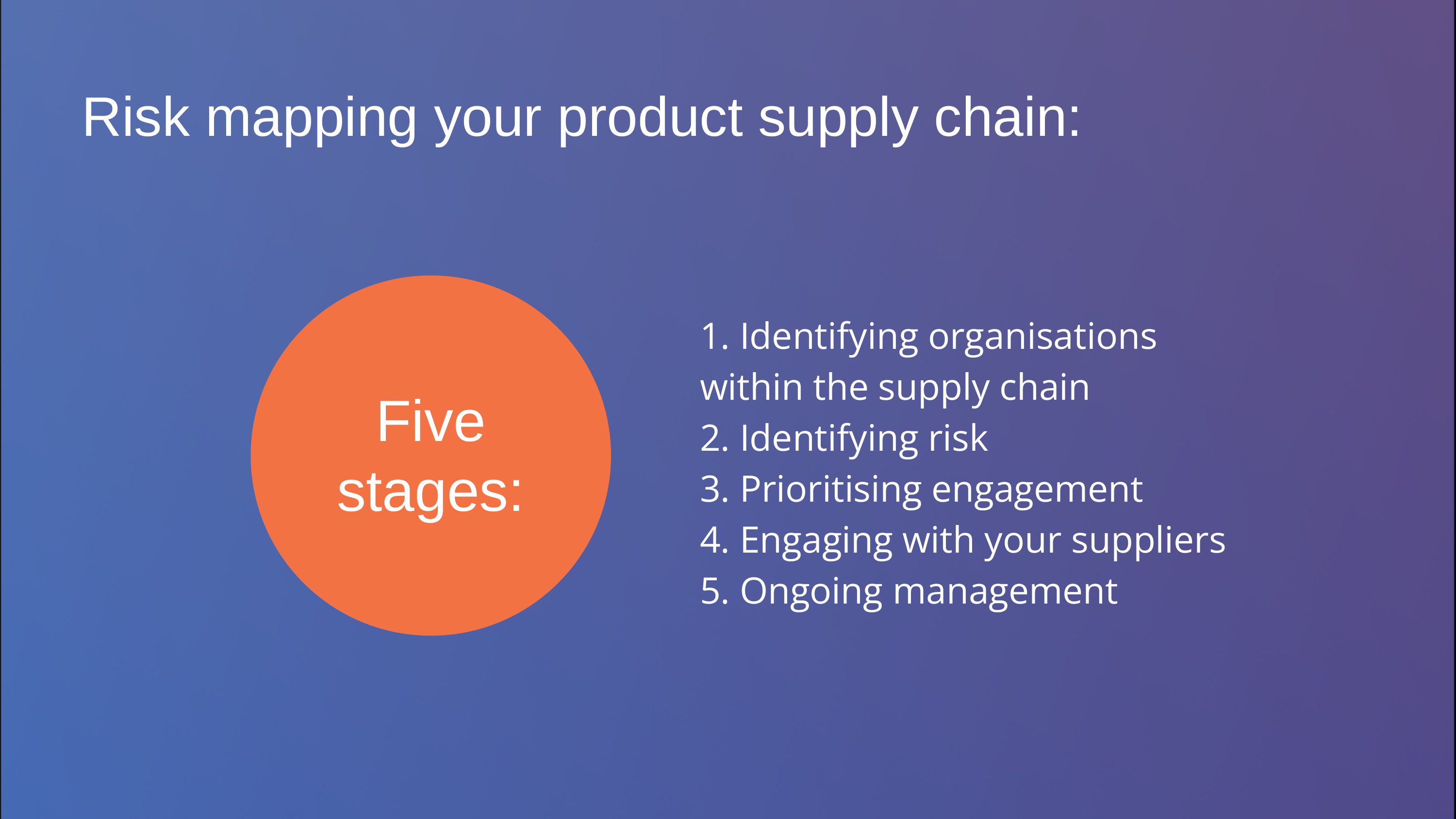

Risk mapping your product supply chain:

1. Identifying organisations within the supply chain
2. Identifying risk
3. Prioritising engagement
4. Engaging with your suppliers
5. Ongoing management
Five stages: